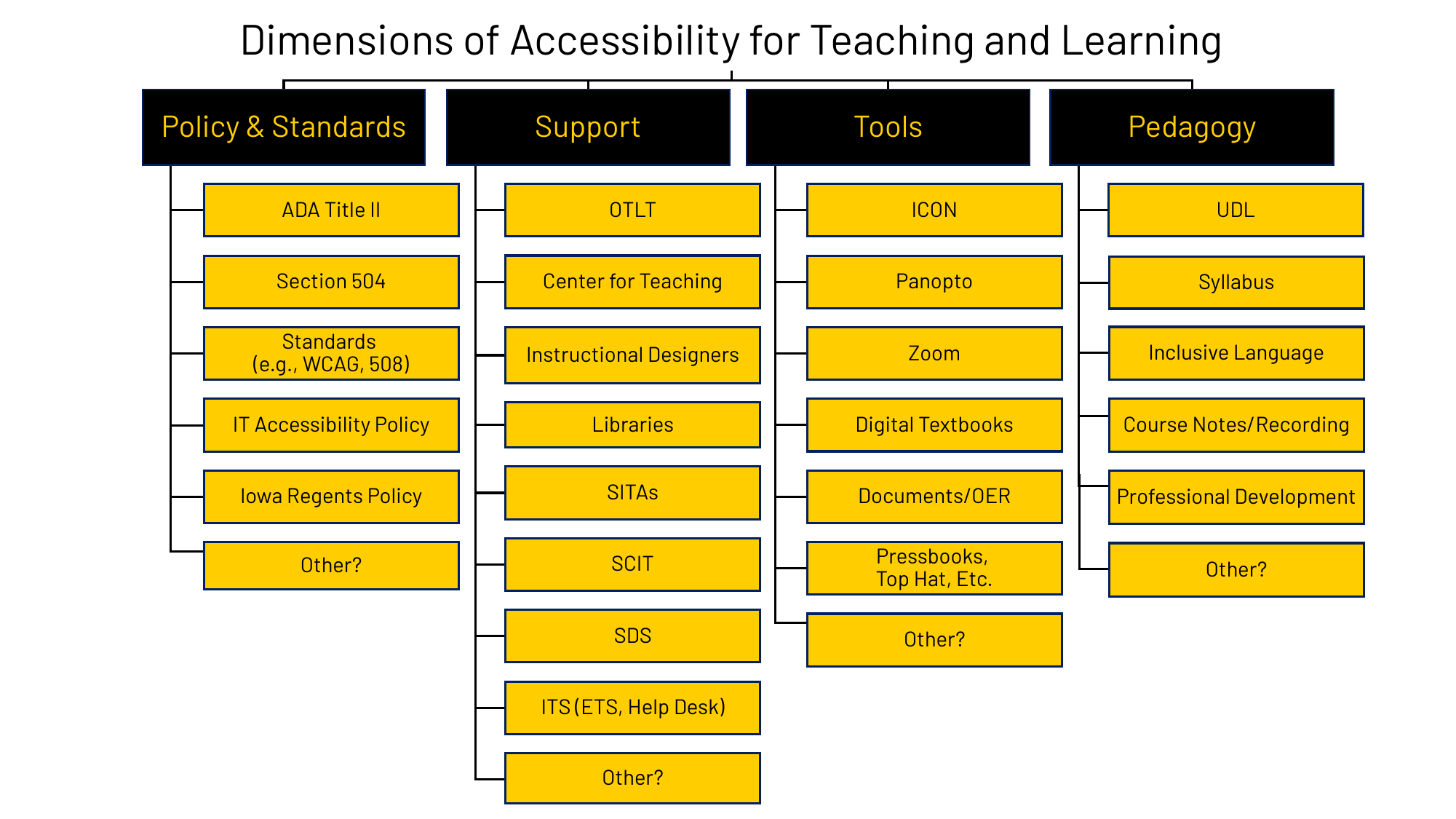

Dimensions of Accessibility for Teaching and Learning
Policy & Standards
ADA Title II
Section 504
Standards
(e.g., WCAG, 508)
IT Accessibility Policy
Iowa Regents Policy
Other?
Support
OTLT
Center for Teaching
Instructional Designers
Libraries
SITAs
SCIT
SDS
ITS (ETS, Help Desk)
Other?
Tools
ICON
Panopto
Zoom
Digital Textbooks
Documents/OER
Pressbooks,
Top Hat, Etc.
Other?
Pedagogy
UDL
Syllabus
Inclusive Language
Course Notes/Recording
Professional Development
Other?